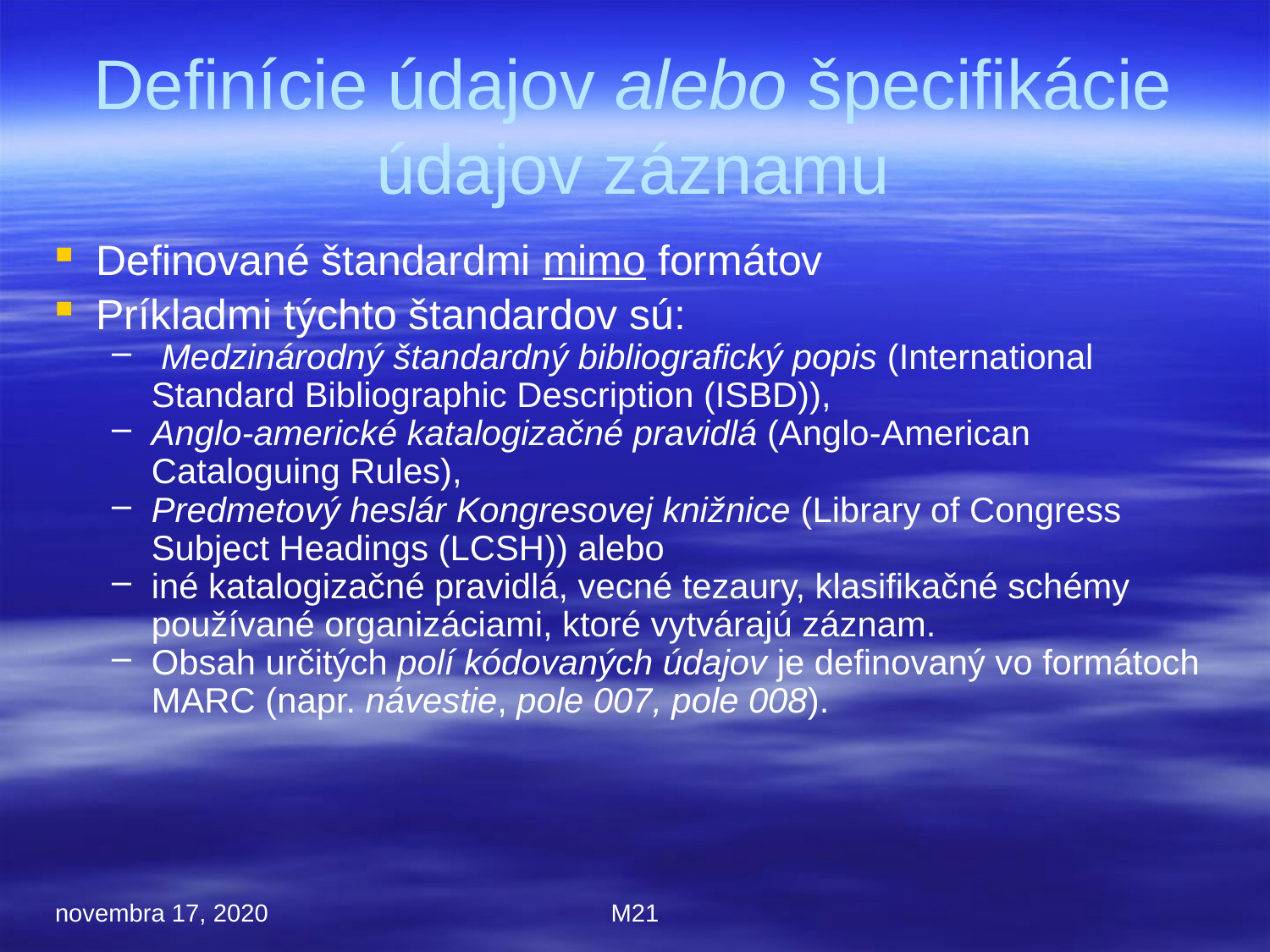

Definície údajov alebo špecifikácie údajov záznamu
Definované štandardmi mimo formátov
Príkladmi týchto štandardov sú:
 Medzinárodný štandardný bibliografický popis (International Standard Bibliographic Description (ISBD)),
Anglo-americké katalogizačné pravidlá (Anglo-American Cataloguing Rules),
Predmetový heslár Kongresovej knižnice (Library of Congress Subject Headings (LCSH)) alebo
iné katalogizačné pravidlá, vecné tezaury, klasifikačné schémy používané organizáciami, ktoré vytvárajú záznam.
Obsah určitých polí kódovaných údajov je definovaný vo formátoch MARC (napr. návestie, pole 007, pole 008).
novembra 17, 2020
M21
8